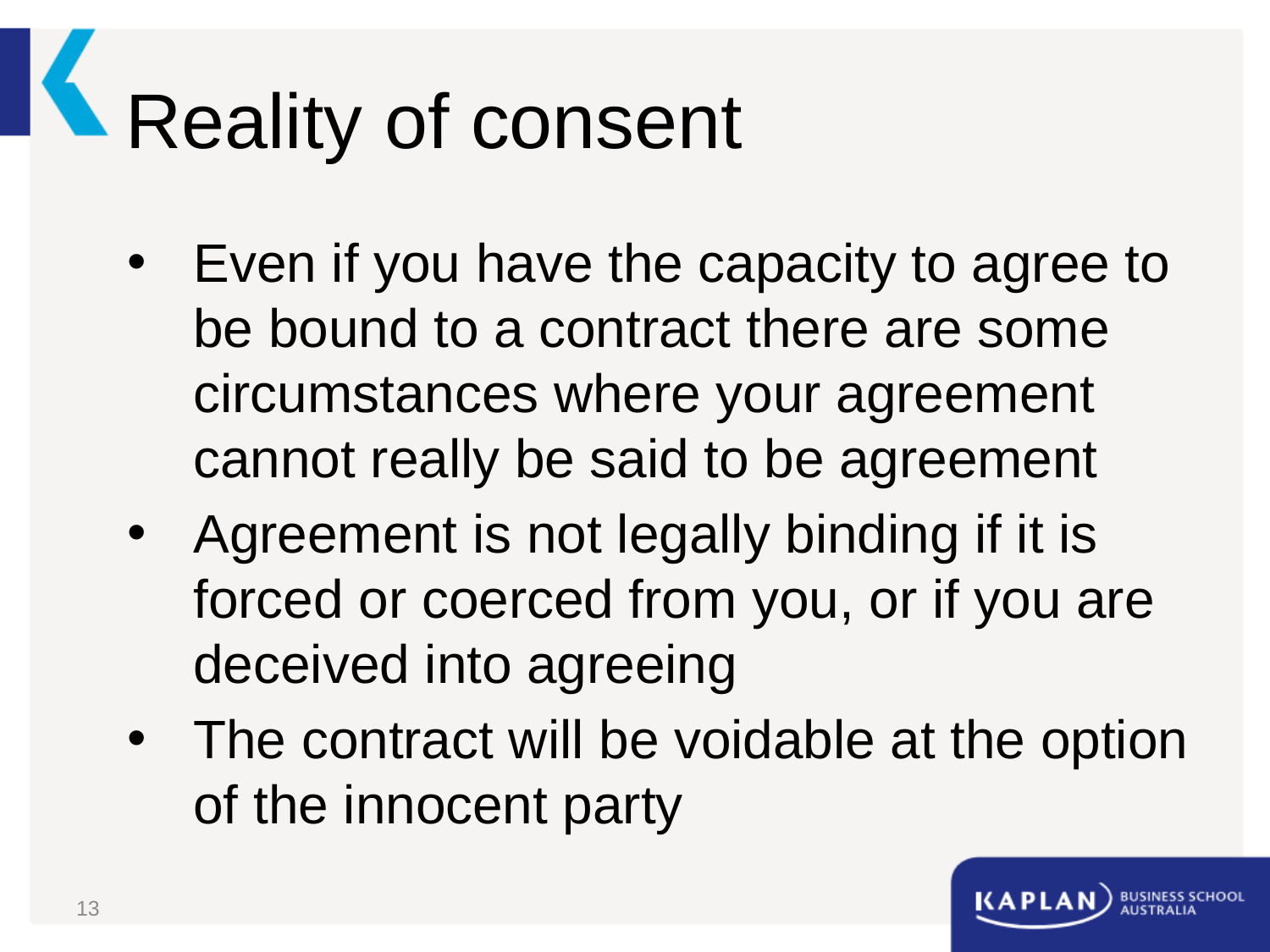

# Reality of consent
Even if you have the capacity to agree to be bound to a contract there are some circumstances where your agreement cannot really be said to be agreement
Agreement is not legally binding if it is forced or coerced from you, or if you are deceived into agreeing
The contract will be voidable at the option of the innocent party
13